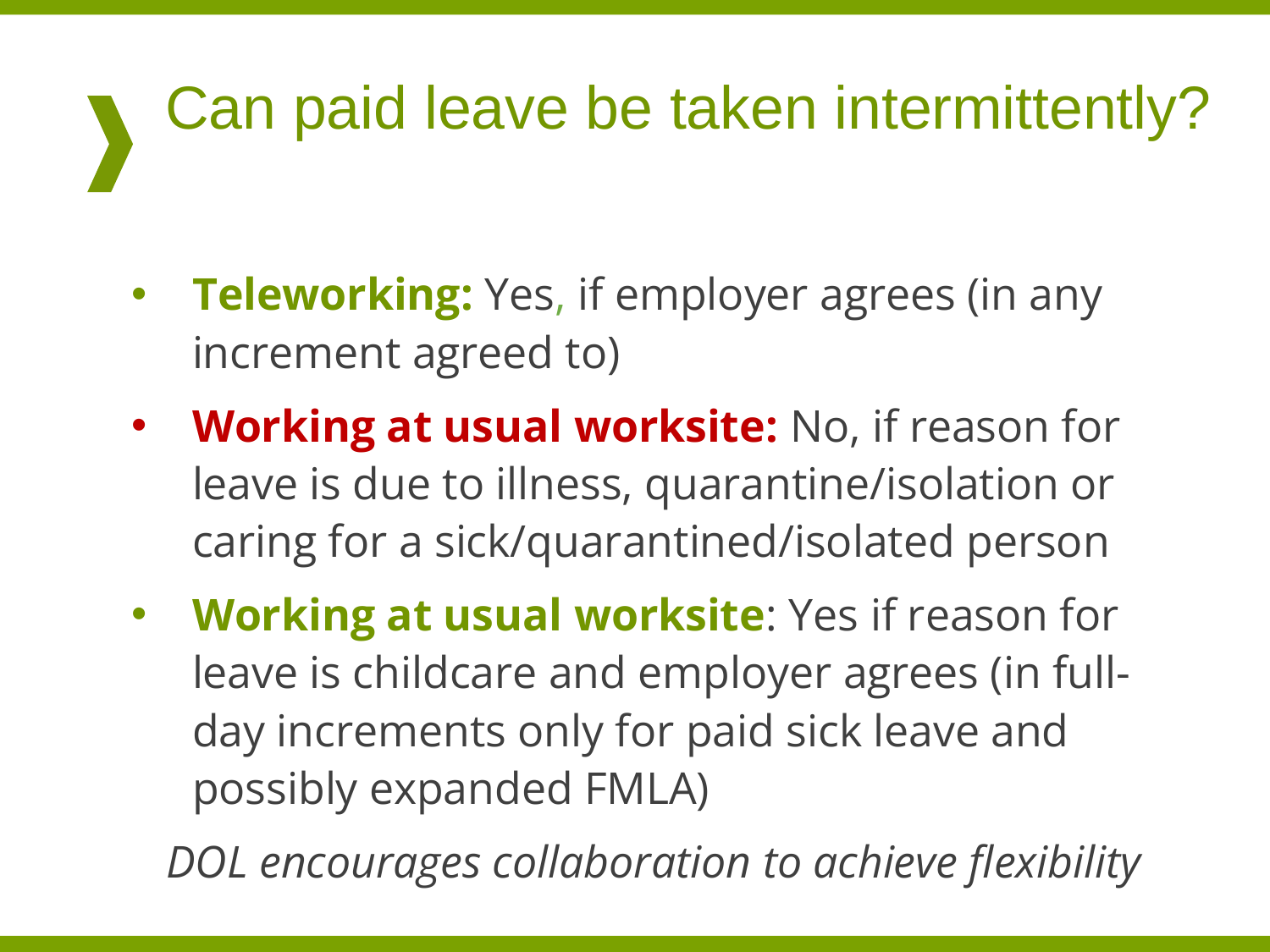

# Can paid leave be taken intermittently?
Teleworking: Yes, if employer agrees (in any increment agreed to)
Working at usual worksite: No, if reason for leave is due to illness, quarantine/isolation or caring for a sick/quarantined/isolated person
Working at usual worksite: Yes if reason for leave is childcare and employer agrees (in full-day increments only for paid sick leave and possibly expanded FMLA)
DOL encourages collaboration to achieve flexibility